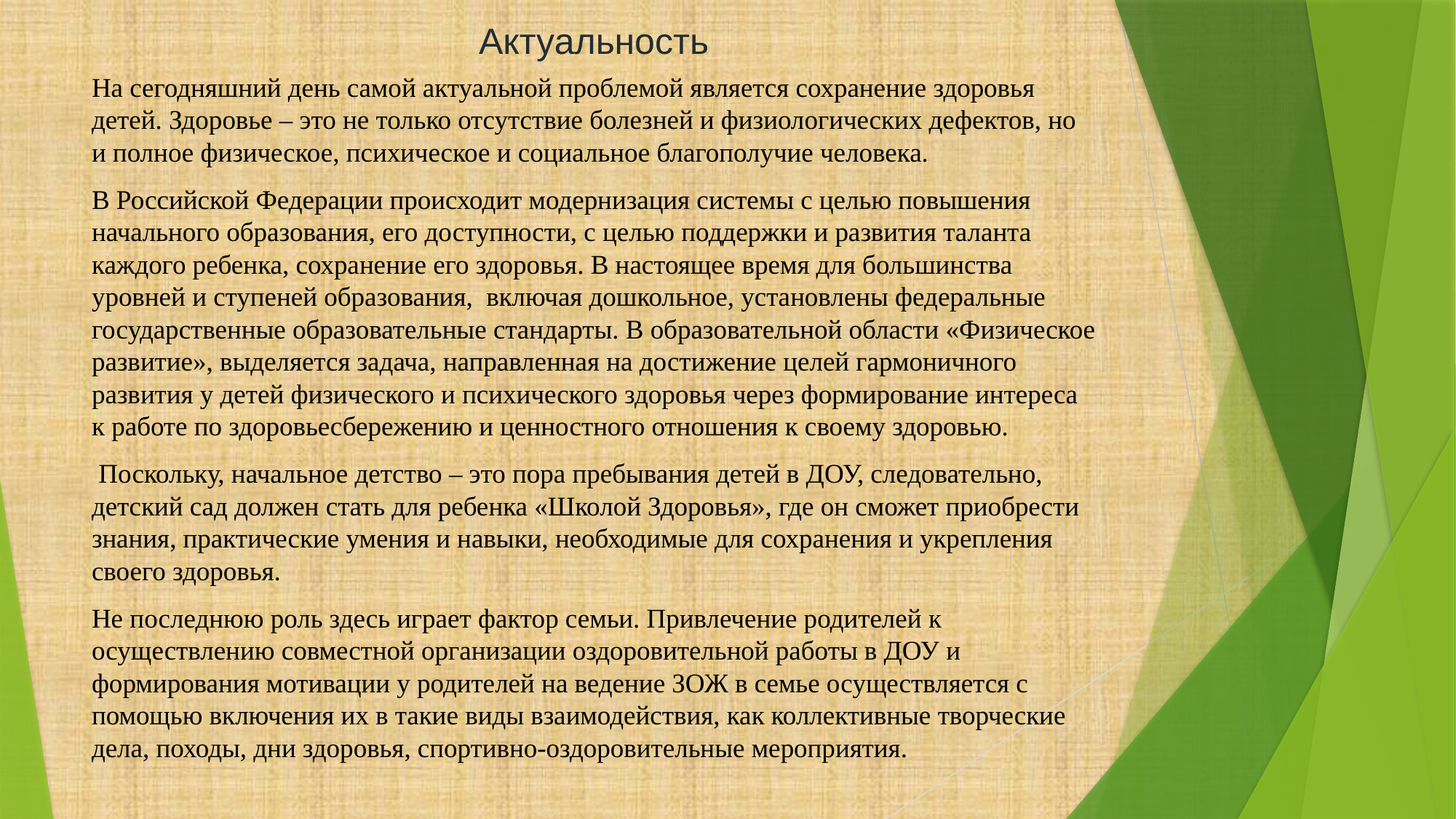

# Актуальность
На сегодняшний день самой актуальной проблемой является сохранение здоровья детей. Здоровье – это не только отсутствие болезней и физиологических дефектов, но и полное физическое, психическое и социальное благополучие человека.
В Российской Федерации происходит модернизация системы с целью повышения начального образования, его доступности, с целью поддержки и развития таланта каждого ребенка, сохранение его здоровья. В настоящее время для большинства уровней и ступеней образования,  включая дошкольное, установлены федеральные государственные образовательные стандарты. В образовательной области «Физическое развитие», выделяется задача, направленная на достижение целей гармоничного развития у детей физического и психического здоровья через формирование интереса к работе по здоровьесбережению и ценностного отношения к своему здоровью.
 Поскольку, начальное детство – это пора пребывания детей в ДОУ, следовательно, детский сад должен стать для ребенка «Школой Здоровья», где он сможет приобрести знания, практические умения и навыки, необходимые для сохранения и укрепления своего здоровья.
Не последнюю роль здесь играет фактор семьи. Привлечение родителей к осуществлению совместной организации оздоровительной работы в ДОУ и формирования мотивации у родителей на ведение ЗОЖ в семье осуществляется с помощью включения их в такие виды взаимодействия, как коллективные творческие дела, походы, дни здоровья, спортивно-оздоровительные мероприятия.